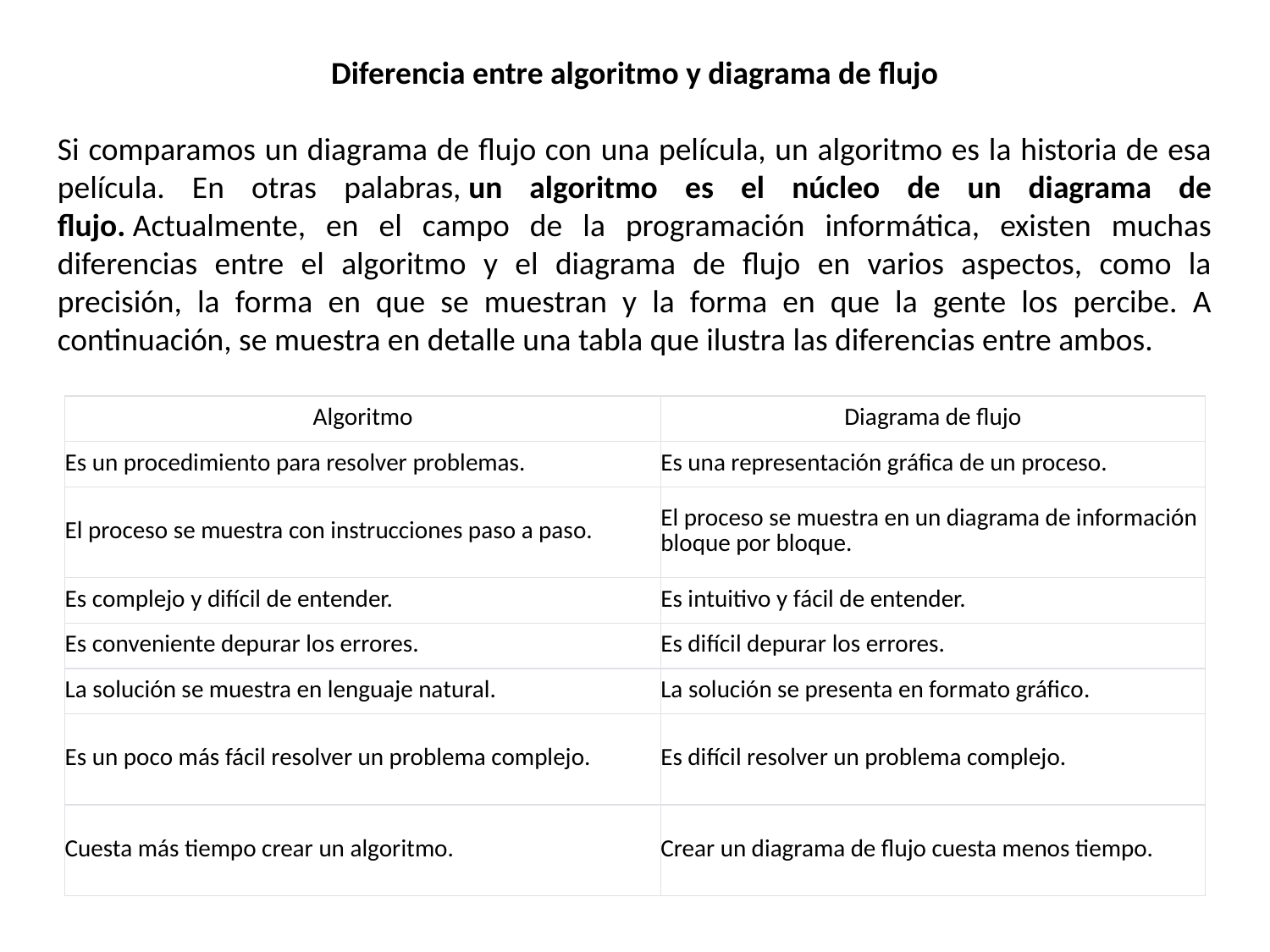

Diferencia entre algoritmo y diagrama de flujo

Si comparamos un diagrama de flujo con una película, un algoritmo es la historia de esa película. En otras palabras, un algoritmo es el núcleo de un diagrama de flujo. Actualmente, en el campo de la programación informática, existen muchas diferencias entre el algoritmo y el diagrama de flujo en varios aspectos, como la precisión, la forma en que se muestran y la forma en que la gente los percibe. A continuación, se muestra en detalle una tabla que ilustra las diferencias entre ambos.
| Algoritmo | Diagrama de flujo |
| --- | --- |
| Es un procedimiento para resolver problemas. | Es una representación gráfica de un proceso. |
| El proceso se muestra con instrucciones paso a paso. | El proceso se muestra en un diagrama de información bloque por bloque. |
| Es complejo y difícil de entender. | Es intuitivo y fácil de entender. |
| Es conveniente depurar los errores. | Es difícil depurar los errores. |
| La solución se muestra en lenguaje natural. | La solución se presenta en formato gráfico. |
| Es un poco más fácil resolver un problema complejo. | Es difícil resolver un problema complejo. |
| Cuesta más tiempo crear un algoritmo. | Crear un diagrama de flujo cuesta menos tiempo. |